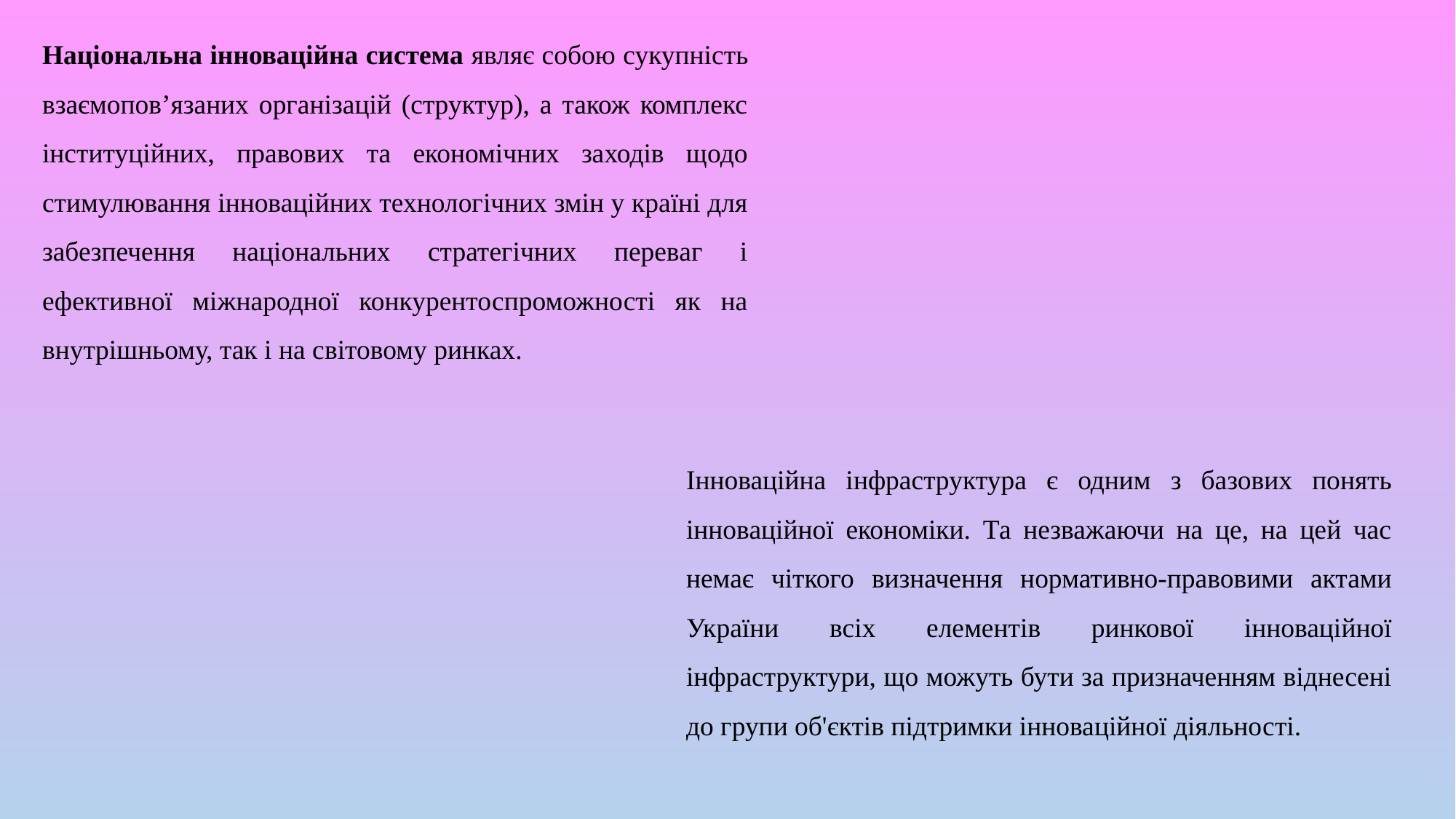

Національна інноваційна система являє собою сукупність взаємопов’язаних організацій (структур), а також комплекс інституційних, правових та економічних заходів щодо стимулювання інноваційних технологічних змін у країні для забезпечення національних стратегічних переваг і ефективної міжнародної конкурентоспроможності як на внутрішньому, так і на світовому ринках.
Інноваційна інфраструктура є одним з базових понять інноваційної економіки. Та незважаючи на це, на цей час немає чіткого визначення нормативно-правовими актами України всіх елементів ринкової інноваційної інфраструктури, що можуть бути за призначенням віднесені до групи об'єктів підтримки інноваційної діяльності.